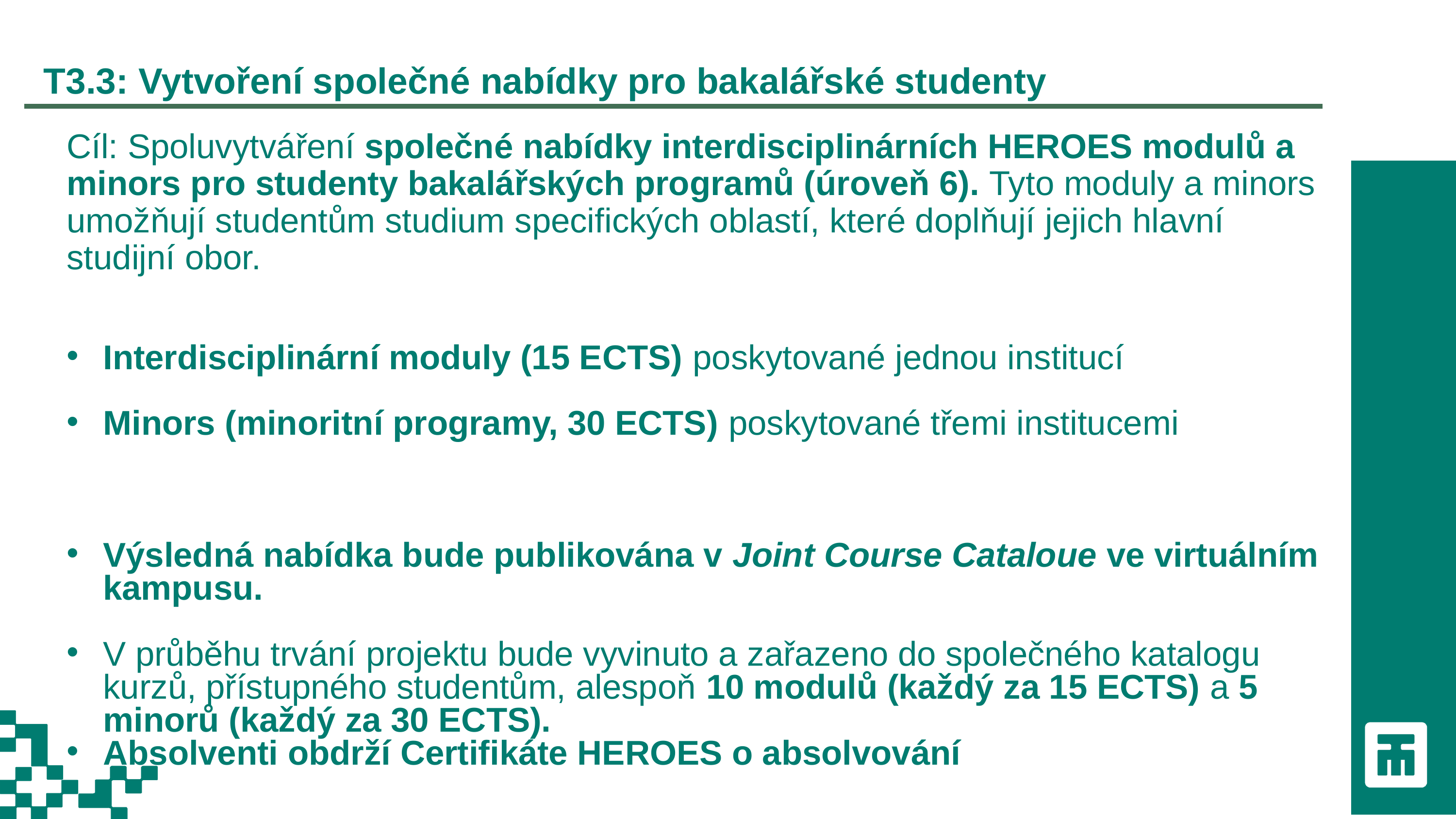

T3.3: Vytvoření společné nabídky pro bakalářské studenty
Cíl: Spoluvytváření společné nabídky interdisciplinárních HEROES modulů a minors pro studenty bakalářských programů (úroveň 6). Tyto moduly a minors umožňují studentům studium specifických oblastí, které doplňují jejich hlavní studijní obor.

Interdisciplinární moduly (15 ECTS) poskytované jednou institucí

Minors (minoritní programy, 30 ECTS) poskytované třemi institucemi

Výsledná nabídka bude publikována v Joint Course Cataloue ve virtuálním kampusu.

V průběhu trvání projektu bude vyvinuto a zařazeno do společného katalogu kurzů, přístupného studentům, alespoň 10 modulů (každý za 15 ECTS) a 5 minorů (každý za 30 ECTS).
Absolventi obdrží Certifikáte HEROES o absolvování